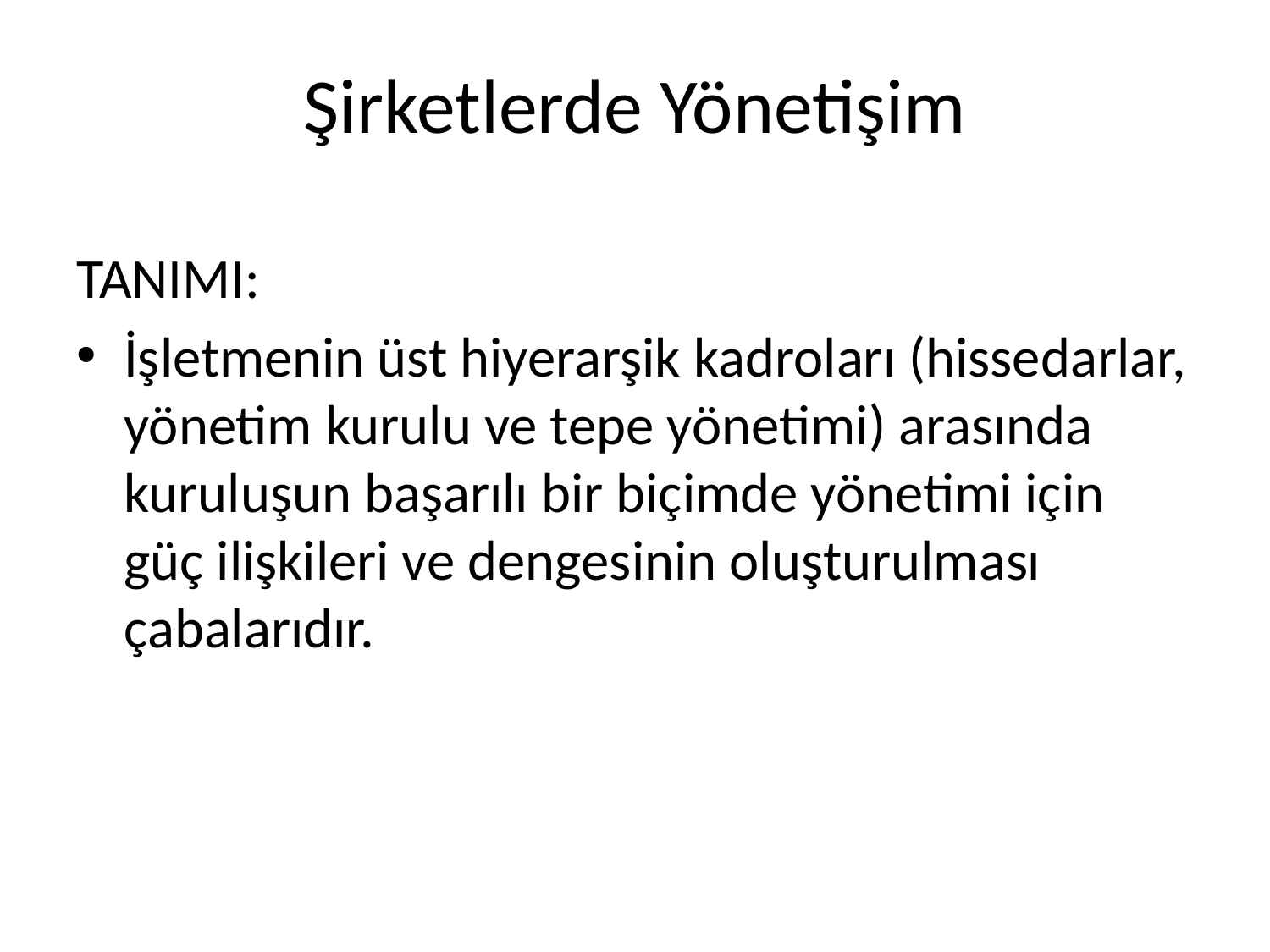

# Şirketlerde Yönetişim

TANIMI:
İşletmenin üst hiyerarşik kadroları (hissedarlar, yönetim kurulu ve tepe yönetimi) arasında kuruluşun başarılı bir biçimde yönetimi için güç ilişkileri ve dengesinin oluşturulması çabalarıdır.